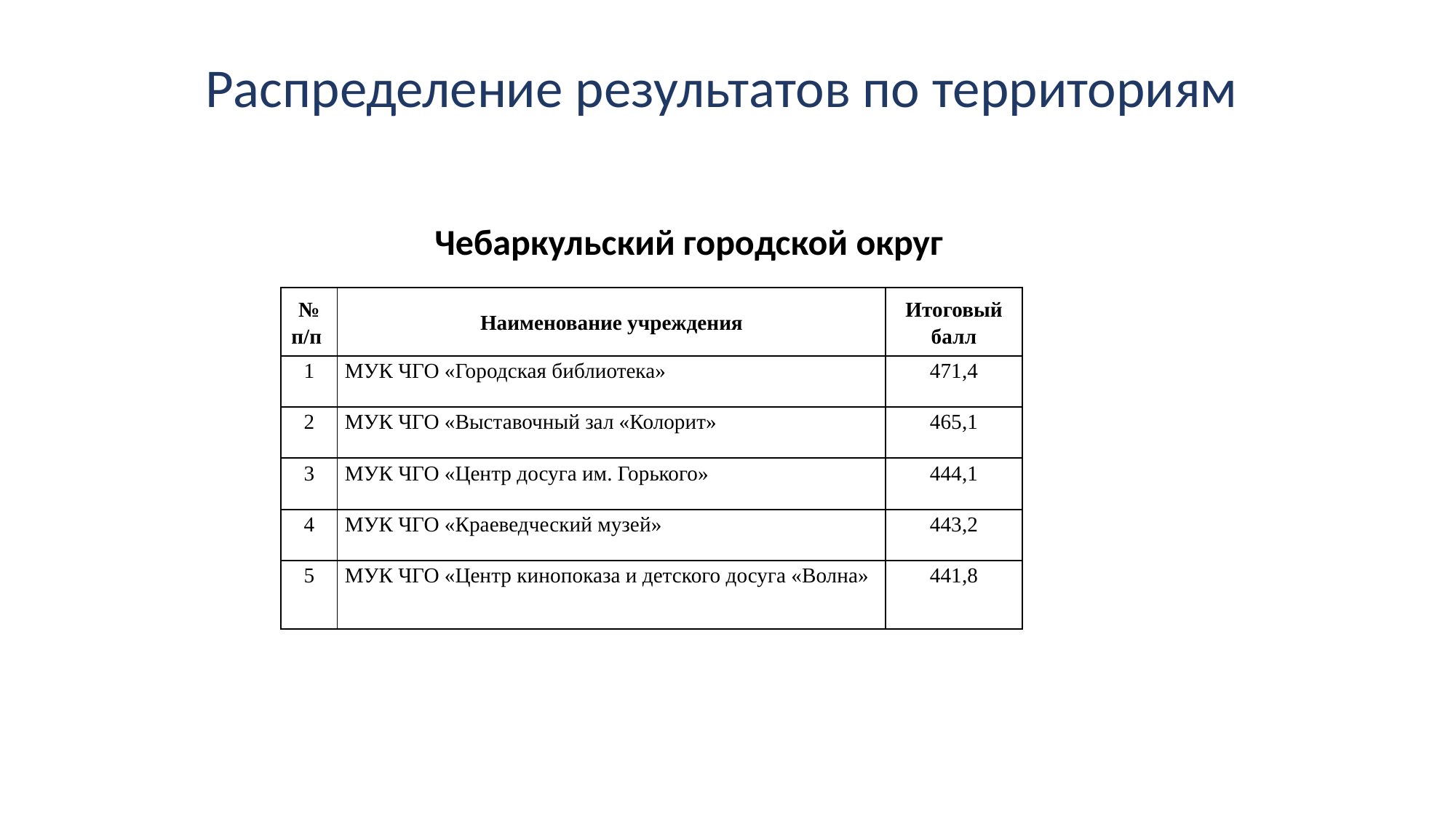

# Распределение результатов по территориям
Чебаркульский городской округ
| № п/п | Наименование учреждения | Итоговый балл |
| --- | --- | --- |
| 1 | МУК ЧГО «Городская библиотека» | 471,4 |
| 2 | МУК ЧГО «Выставочный зал «Колорит» | 465,1 |
| 3 | МУК ЧГО «Центр досуга им. Горького» | 444,1 |
| 4 | МУК ЧГО «Краеведческий музей» | 443,2 |
| 5 | МУК ЧГО «Центр кинопоказа и детского досуга «Волна» | 441,8 |